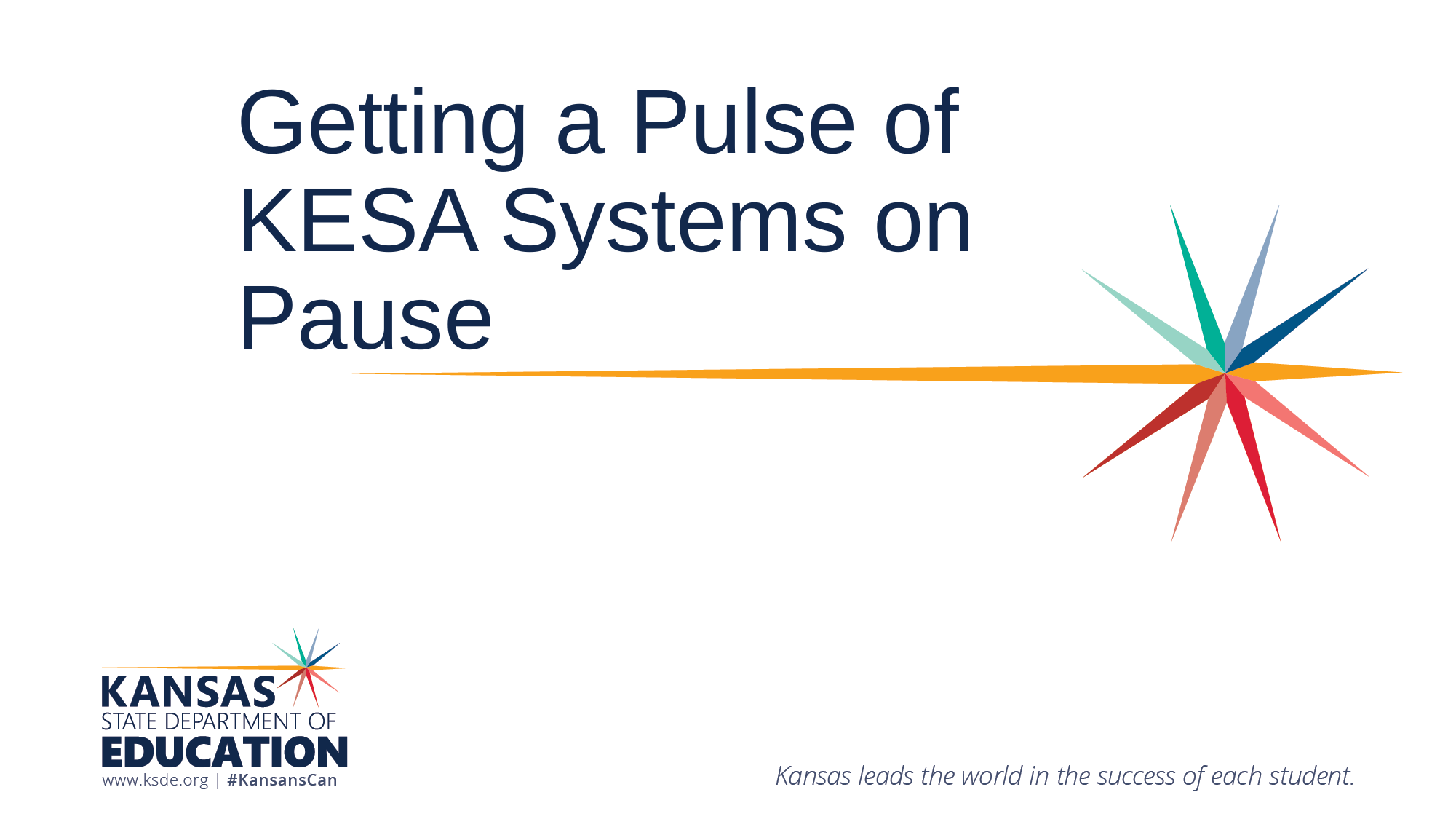

# Getting a Pulse of  KESA Systems on Pause